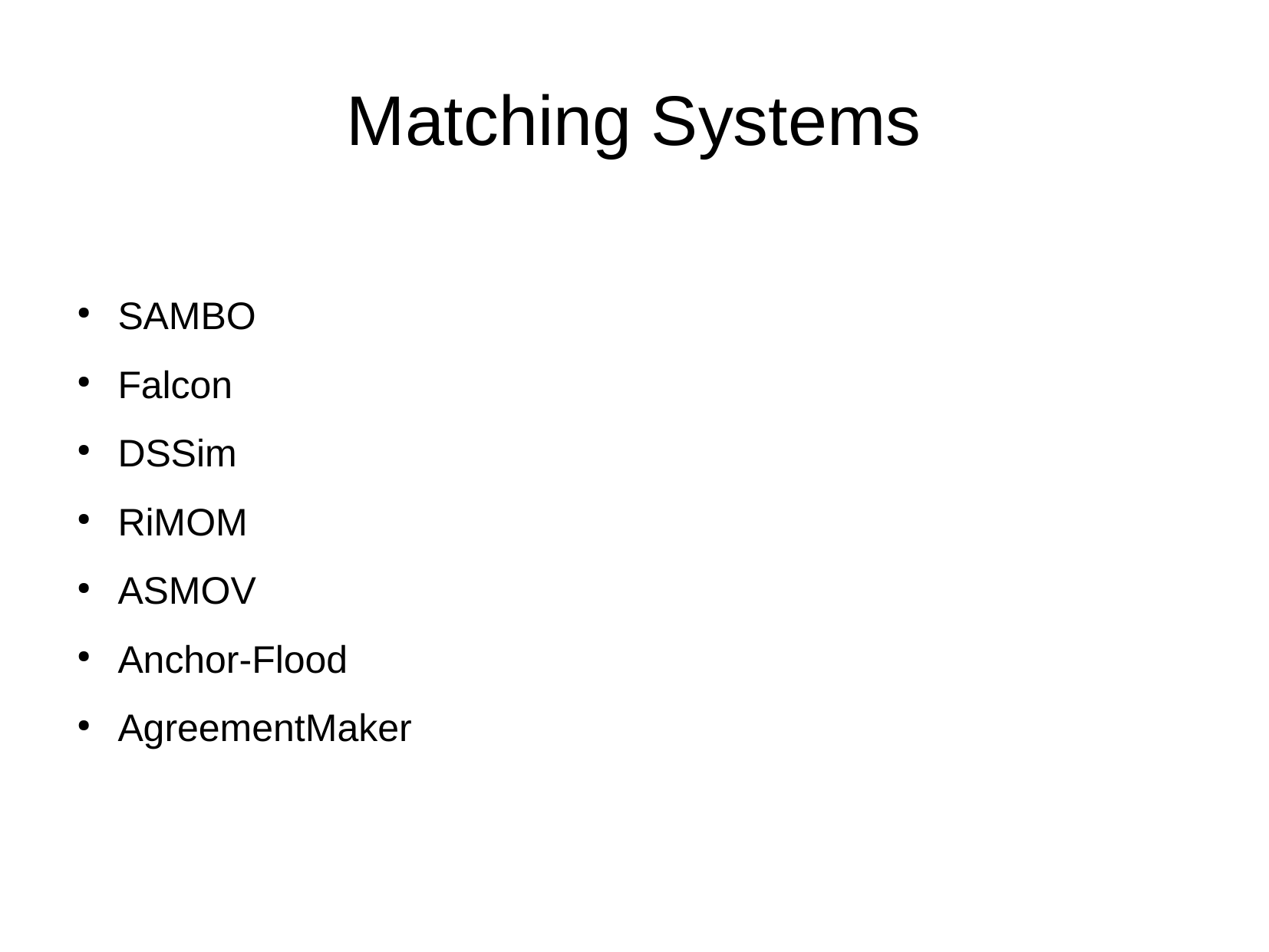

Matching Systems

SAMBO
Falcon
DSSim
RiMOM
ASMOV
Anchor-Flood
AgreementMaker